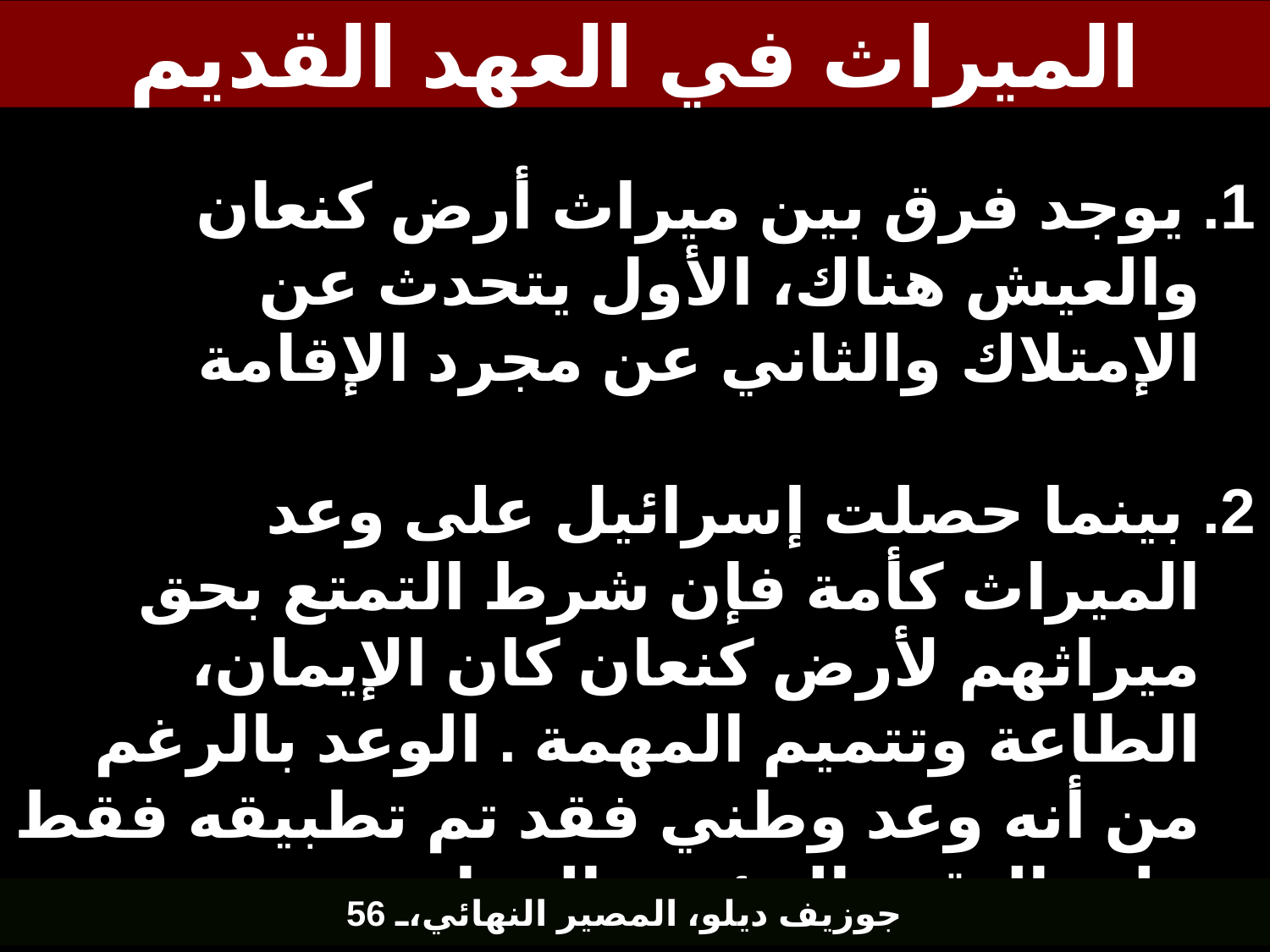

# الميراث في العهد القديم
1. يوجد فرق بين ميراث أرض كنعان والعيش هناك، الأول يتحدث عن الإمتلاك والثاني عن مجرد الإقامة

2. بينما حصلت إسرائيل على وعد الميراث كأمة فإن شرط التمتع بحق ميراثهم لأرض كنعان كان الإيمان، الطاعة وتتميم المهمة . الوعد بالرغم من أنه وعد وطني فقد تم تطبيقه فقط على البقية المؤمنة المطيعة .
جوزيف ديلو، المصير النهائي، 56